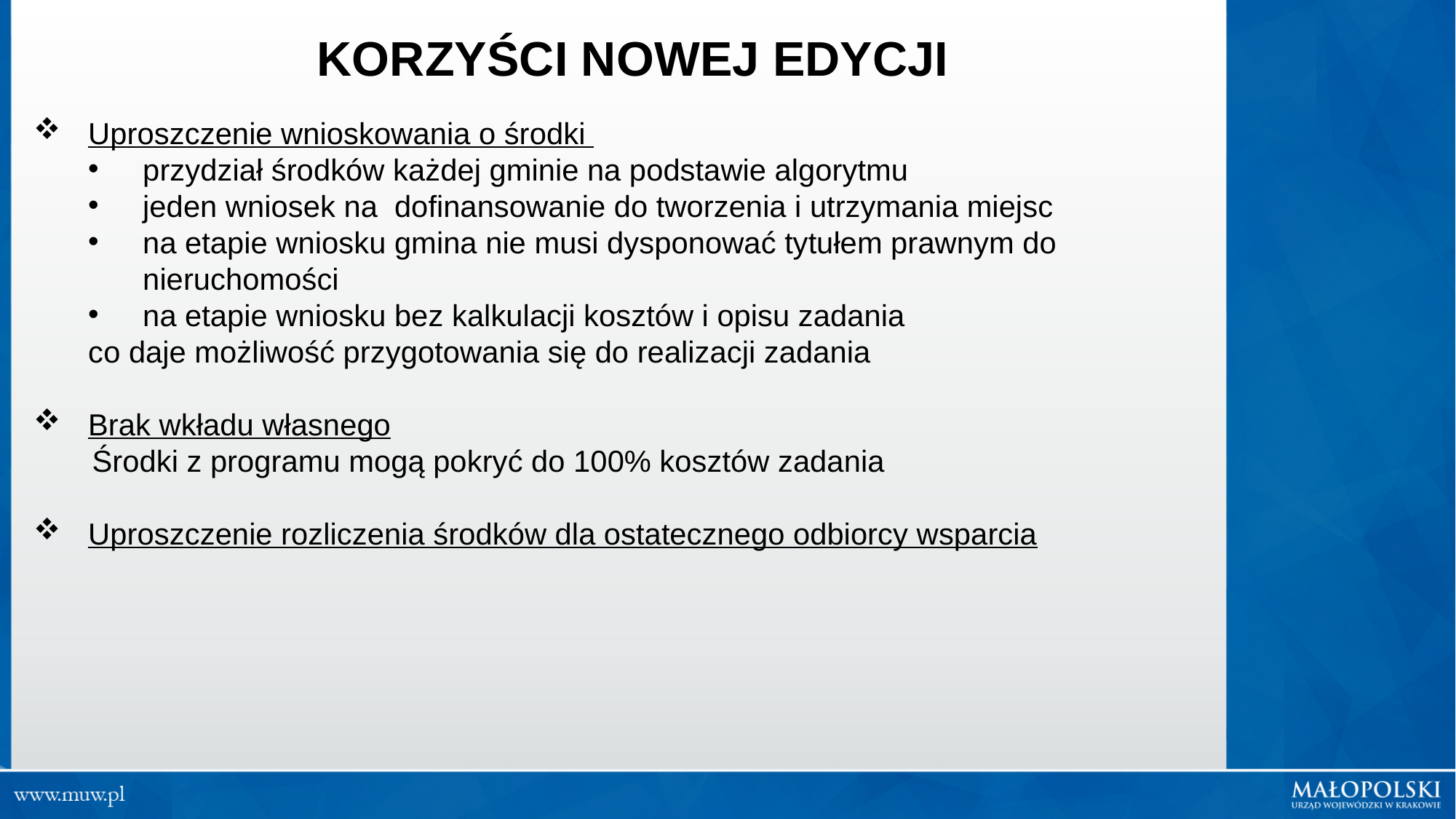

KORZYŚCI NOWEJ EDYCJI
Uproszczenie wnioskowania o środki
przydział środków każdej gminie na podstawie algorytmu
jeden wniosek na  dofinansowanie do tworzenia i utrzymania miejsc
na etapie wniosku gmina nie musi dysponować tytułem prawnym do nieruchomości
na etapie wniosku bez kalkulacji kosztów i opisu zadania
co daje możliwość przygotowania się do realizacji zadania

Brak wkładu własnego
       Środki z programu mogą pokryć do 100% kosztów zadania

Uproszczenie rozliczenia środków dla ostatecznego odbiorcy wsparcia